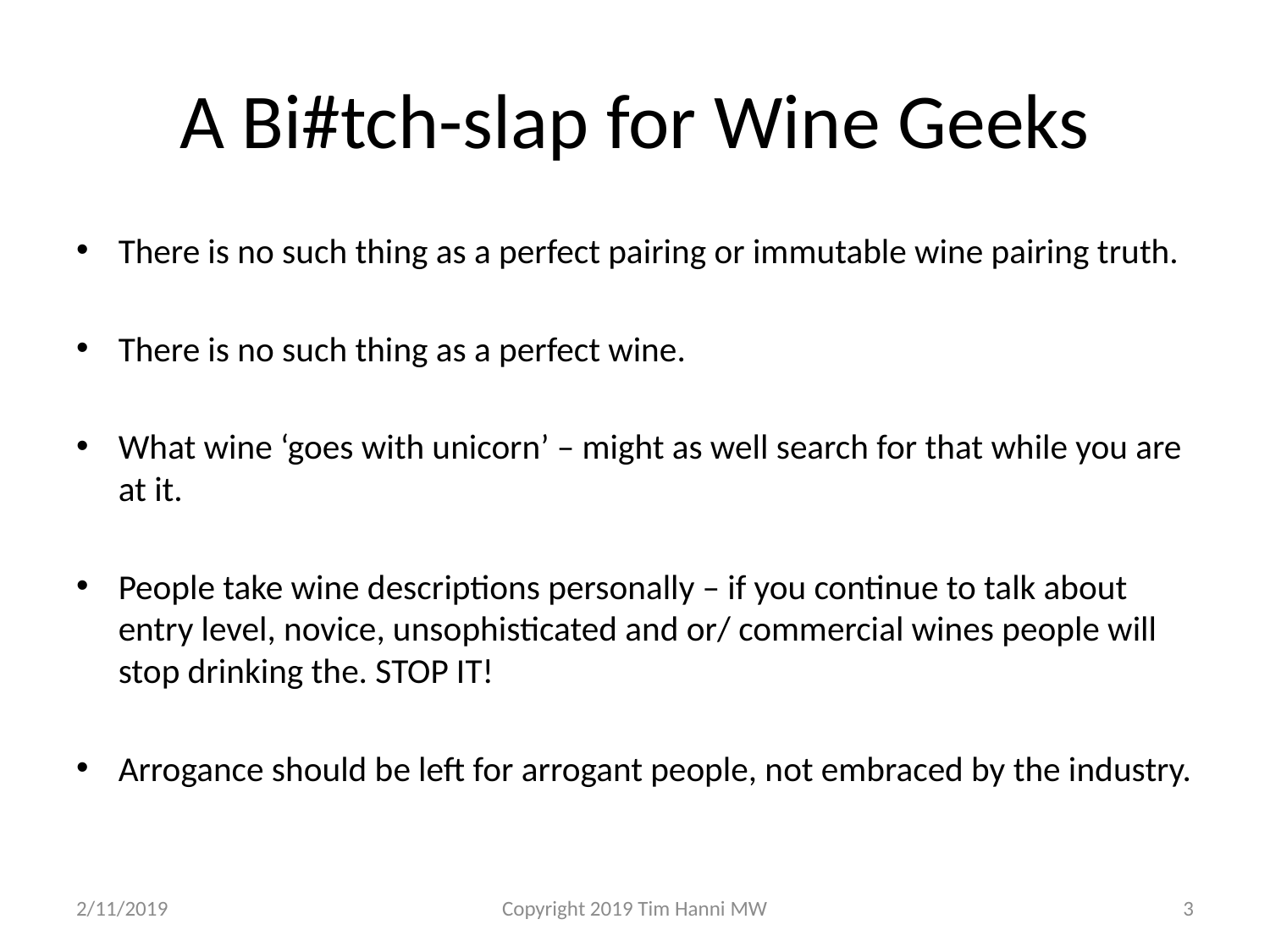

# A Bi#tch-slap for Wine Geeks
There is no such thing as a perfect pairing or immutable wine pairing truth.

There is no such thing as a perfect wine.

What wine ‘goes with unicorn’ – might as well search for that while you are at it.

People take wine descriptions personally – if you continue to talk about entry level, novice, unsophisticated and or/ commercial wines people will stop drinking the. STOP IT!

Arrogance should be left for arrogant people, not embraced by the industry.
2/11/2019
Copyright 2019 Tim Hanni MW
3